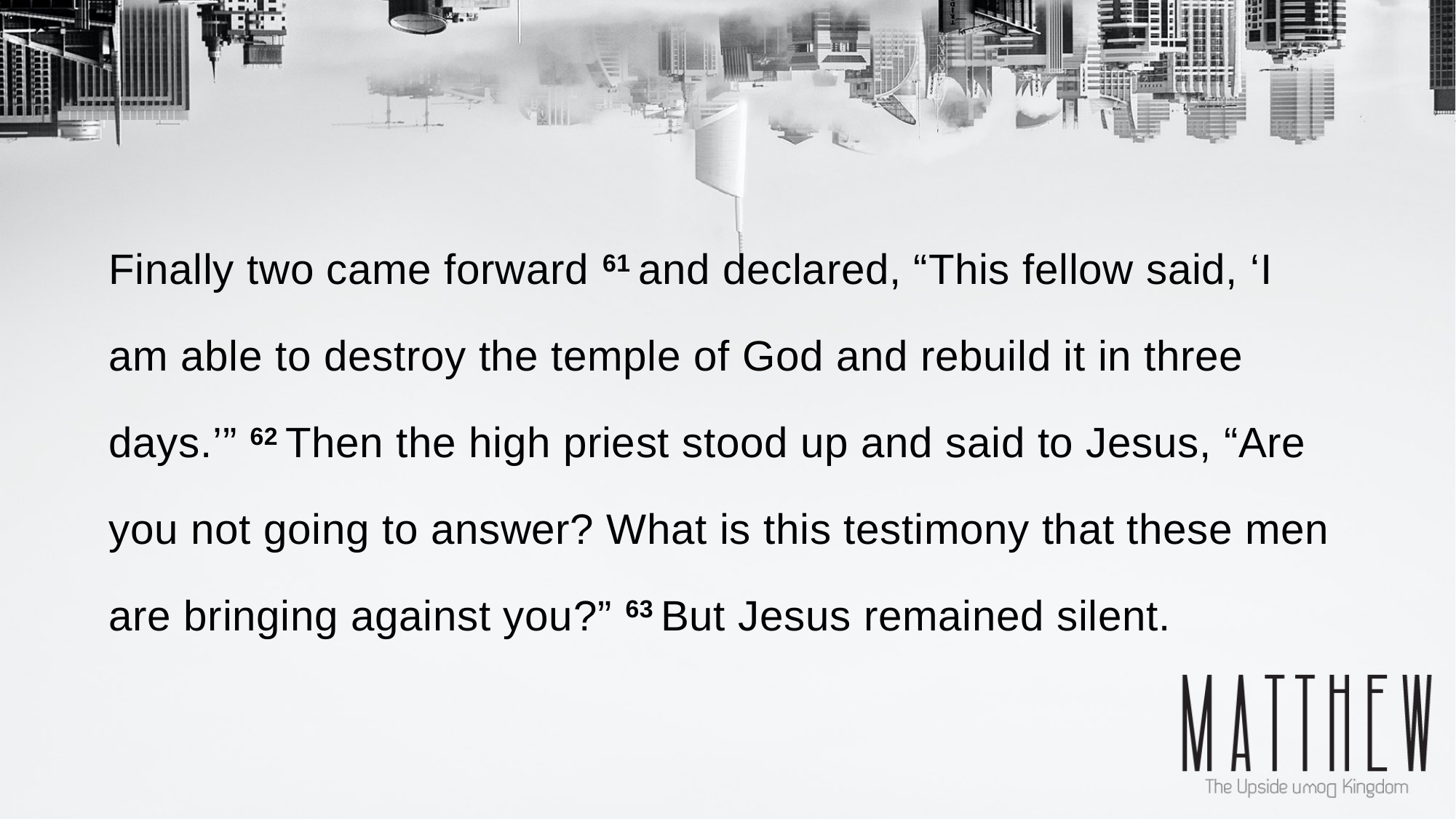

Finally two came forward 61 and declared, “This fellow said, ‘I am able to destroy the temple of God and rebuild it in three days.’” 62 Then the high priest stood up and said to Jesus, “Are you not going to answer? What is this testimony that these men are bringing against you?” 63 But Jesus remained silent.